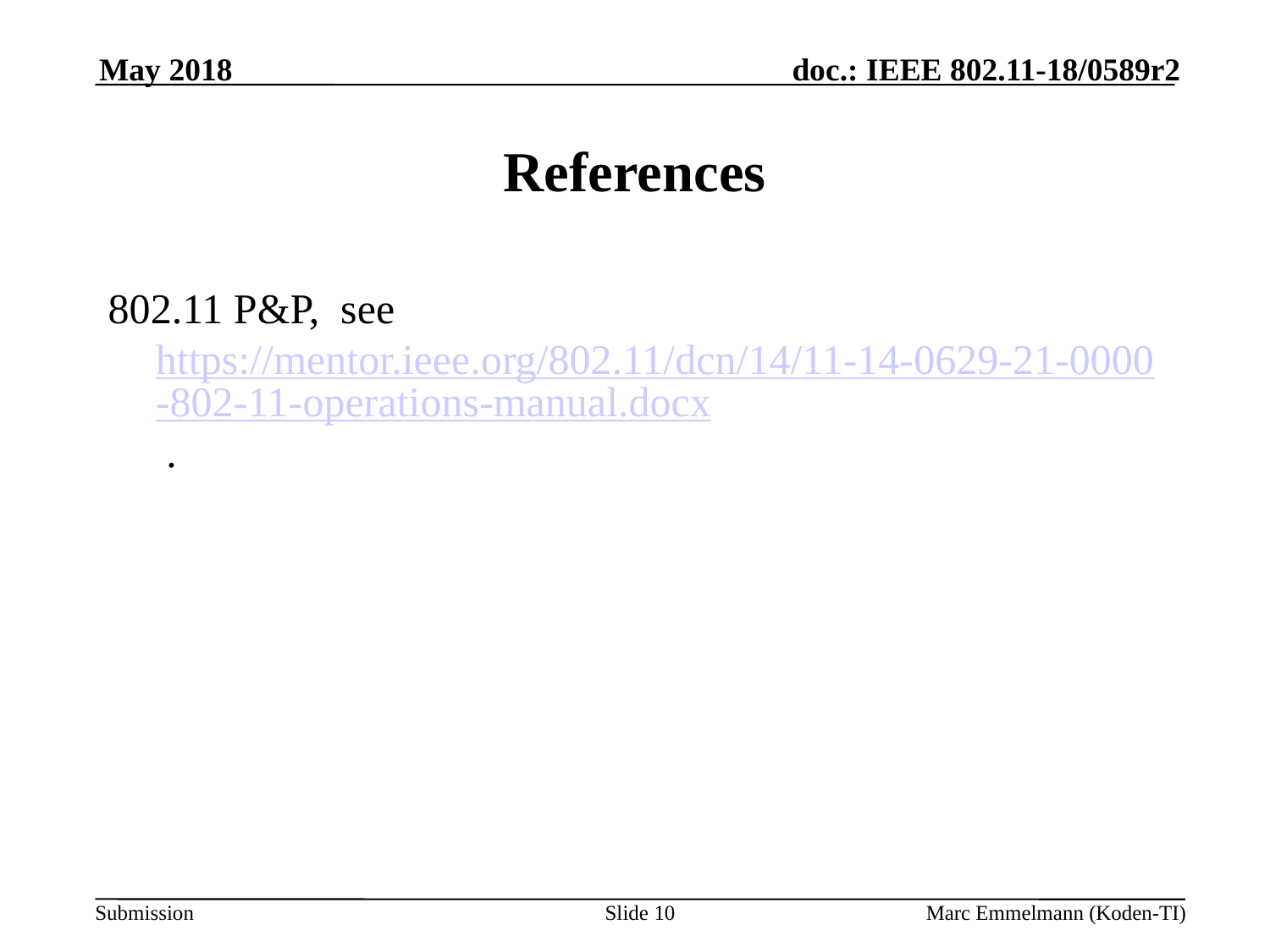

May 2018
# References
802.11 P&P,  see https://mentor.ieee.org/802.11/dcn/14/11-14-0629-21-0000-802-11-operations-manual.docx .
Slide 10
Marc Emmelmann (Koden-TI)